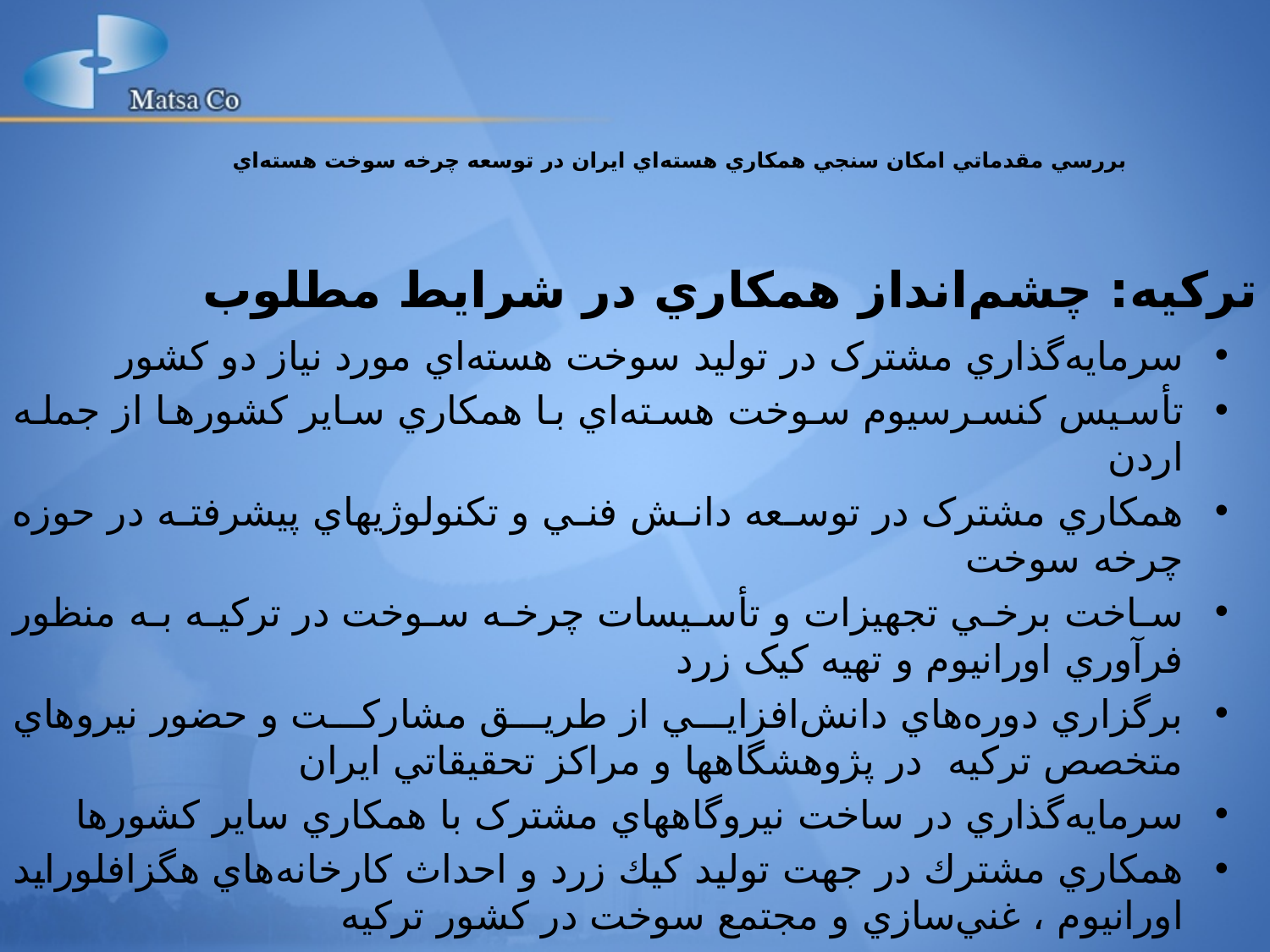

بررسي مقدماتي امکان سنجي همکاري هسته‌اي ايران در توسعه چرخه سوخت هسته‌اي
# ترکيه: چشم‌انداز همکاري در شرايط مطلوب
سرمايه‌گذاري مشترک در توليد سوخت هسته‌اي مورد نياز دو کشور
تأسيس کنسرسيوم سوخت هسته‌اي با همکاري ساير کشورها از جمله اردن
همکاري مشترک در توسعه دانش فني و تکنولوژيهاي پيشرفته در حوزه چرخه سوخت
ساخت برخي تجهيزات و تأسيسات چرخه سوخت در ترکيه به منظور فرآوري اورانيوم و تهيه کيک زرد
برگزاري دوره‌هاي دانش‌افزايي از طريق مشارکت و حضور نيروهاي متخصص ترکيه  در پژوهشگاهها و مراکز تحقيقاتي ايران
سرمايه‌گذاري در ساخت نيروگاههاي مشترک با همکاري ساير کشورها
همكاري مشترك در جهت توليد كيك زرد و احداث كارخانه‌هاي هگزافلورايد اورانيوم ، غني‌سازي و مجتمع سوخت در كشور تركيه